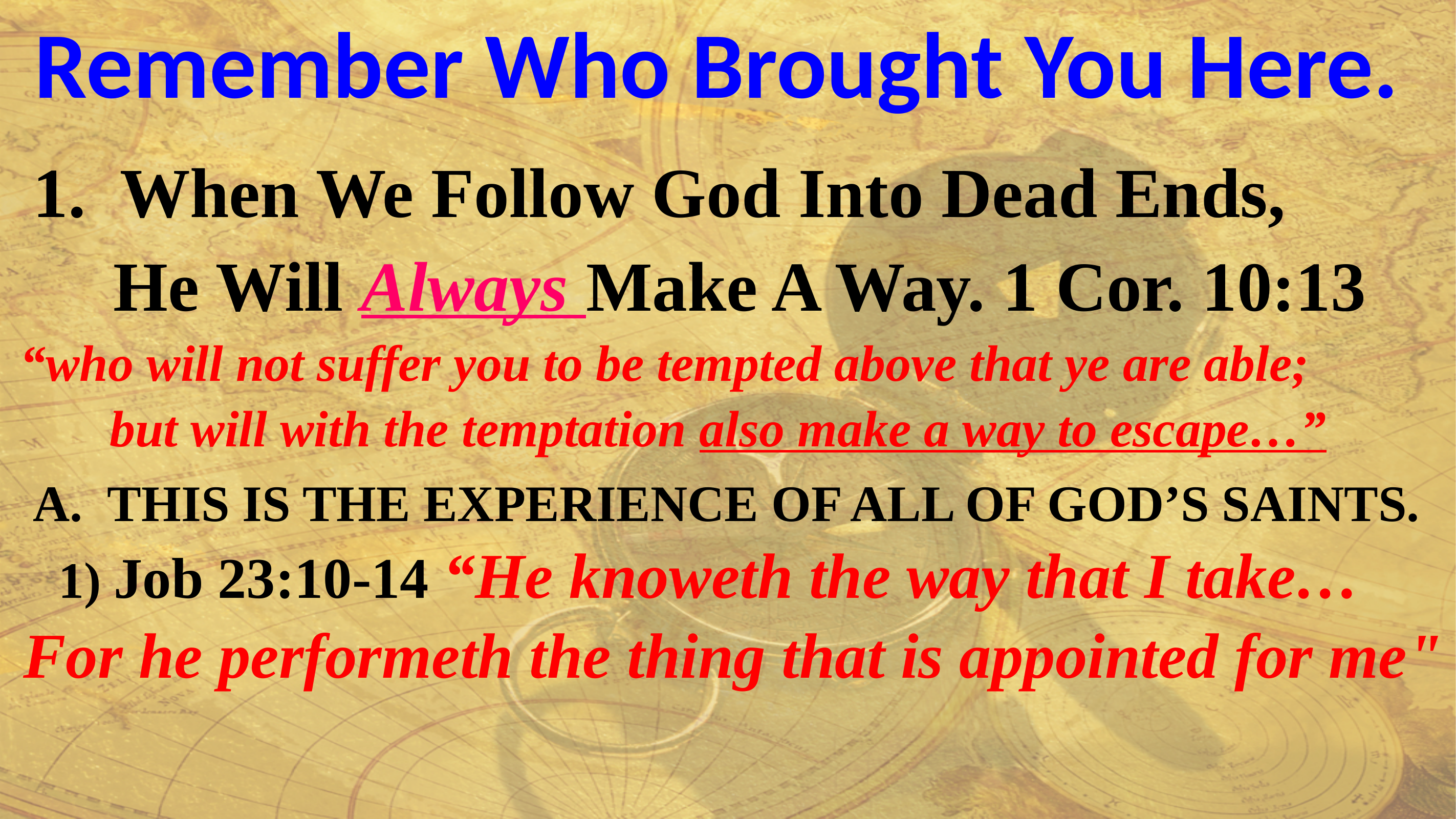

Remember Who Brought You Here.
 1.  When We Follow God Into Dead Ends,
      He Will Always Make A Way. 1 Cor. 10:13
 “who will not suffer you to be tempted above that ye are able;
        but will with the temptation also make a way to escape…”
  A.  THIS IS THE EXPERIENCE OF ALL OF GOD’S SAINTS.
    1) Job 23:10-14 “He knoweth the way that I take…
 For he performeth the thing that is appointed for me"